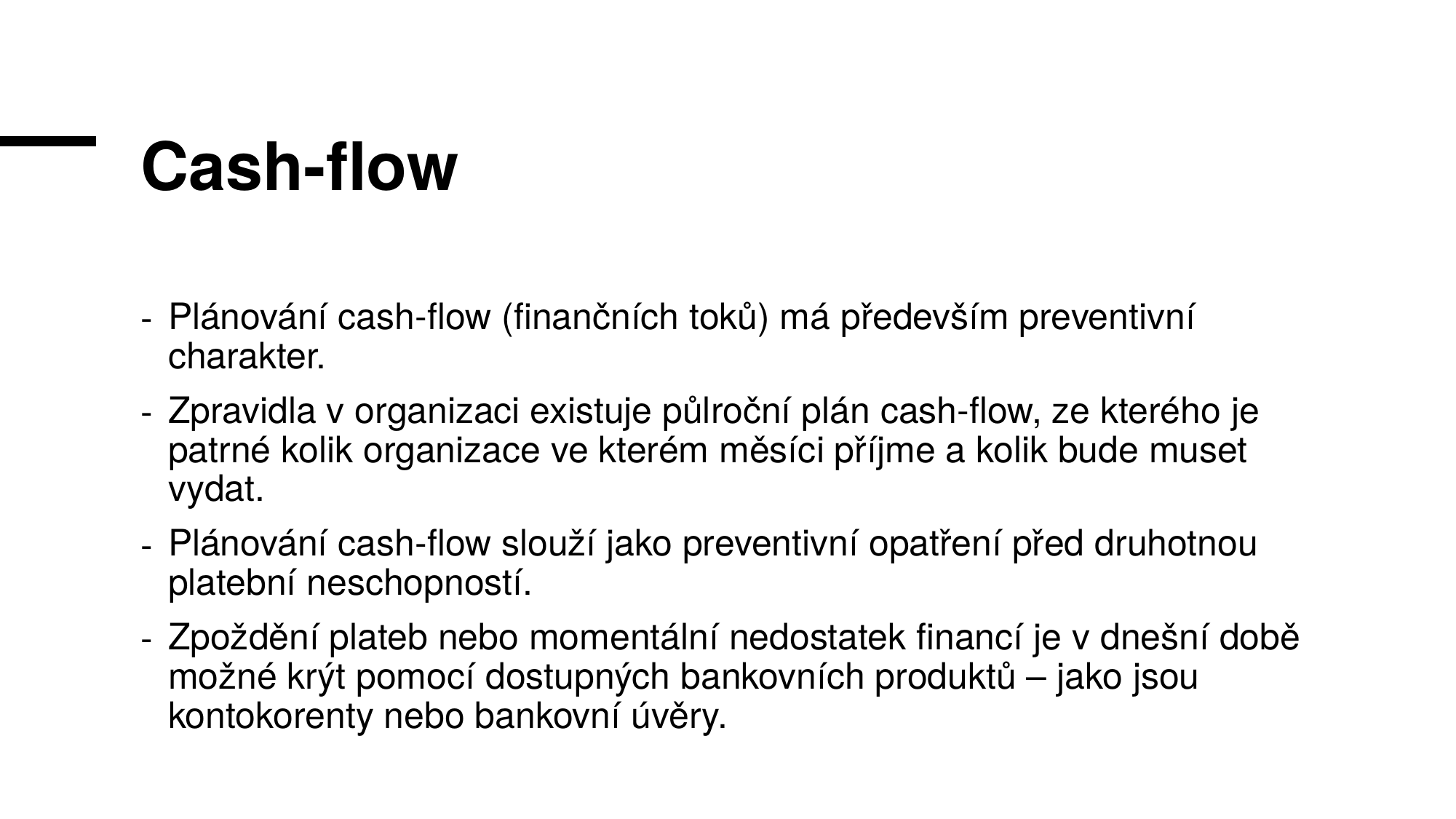

# Cash-flow
Plánování cash-flow (finančních toků) má především preventivní charakter.
Zpravidla v organizaci existuje půlroční plán cash-flow, ze kterého je patrné kolik organizace ve kterém měsíci příjme a kolik bude muset vydat.
Plánování cash-flow slouží jako preventivní opatření před druhotnou platební neschopností.
Zpoždění plateb nebo momentální nedostatek financí je v dnešní době možné krýt pomocí dostupných bankovních produktů – jako jsou kontokorenty nebo bankovní úvěry.